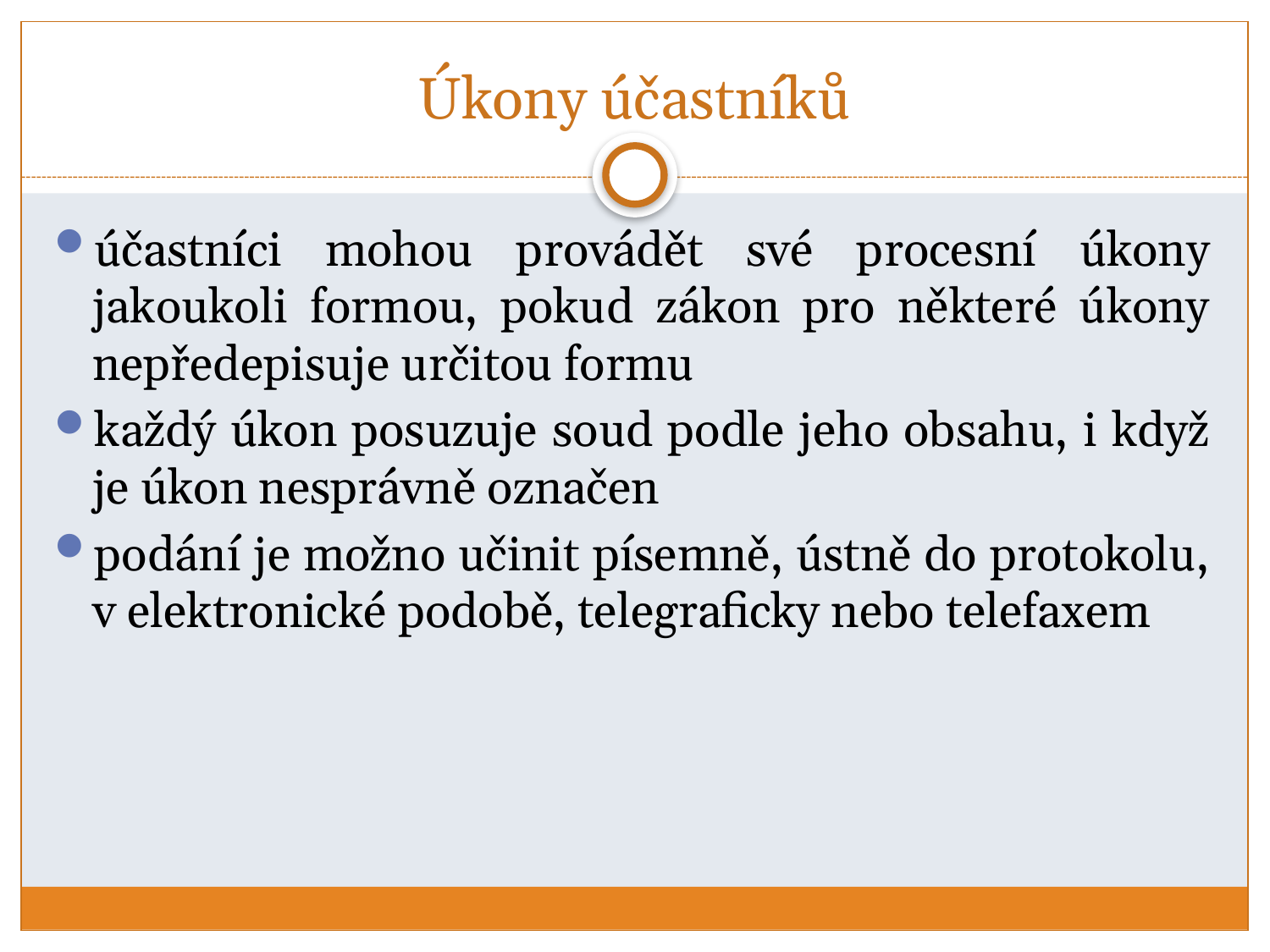

# Úkony účastníků
účastníci mohou provádět své procesní úkony jakoukoli formou, pokud zákon pro některé úkony nepředepisuje určitou formu
každý úkon posuzuje soud podle jeho obsahu, i když je úkon nesprávně označen
podání je možno učinit písemně, ústně do protokolu, v elektronické podobě, telegraficky nebo telefaxem